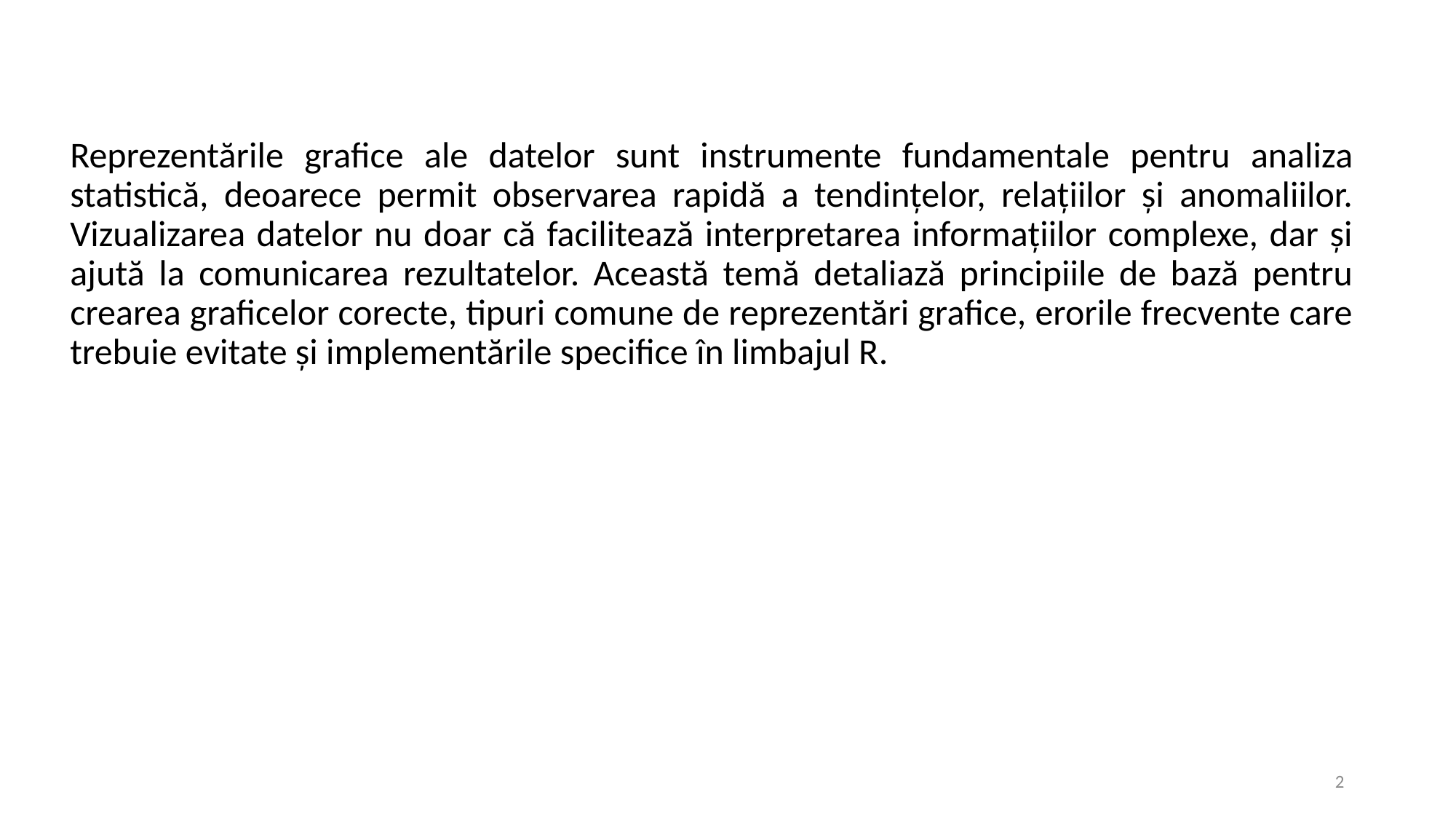

Reprezentările grafice ale datelor sunt instrumente fundamentale pentru analiza statistică, deoarece permit observarea rapidă a tendințelor, relațiilor și anomaliilor. Vizualizarea datelor nu doar că facilitează interpretarea informațiilor complexe, dar și ajută la comunicarea rezultatelor. Această temă detaliază principiile de bază pentru crearea graficelor corecte, tipuri comune de reprezentări grafice, erorile frecvente care trebuie evitate și implementările specifice în limbajul R.
2